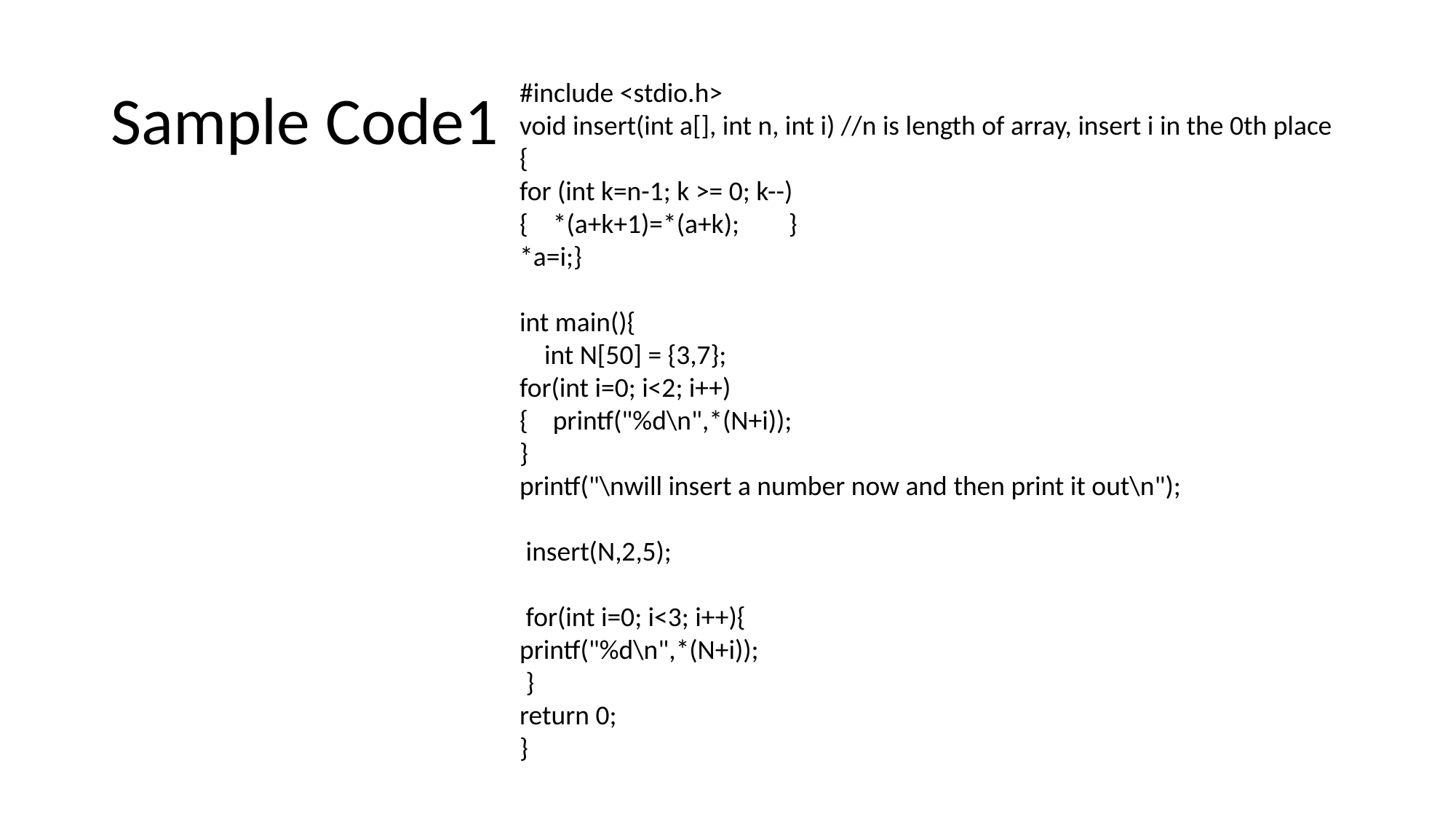

# Sample Code1
#include <stdio.h>
void insert(int a[], int n, int i) //n is length of array, insert i in the 0th place
{
for (int k=n-1; k >= 0; k--)
{    *(a+k+1)=*(a+k);        }
*a=i;}

int main(){
    int N[50] = {3,7};
for(int i=0; i<2; i++)
{    printf("%d\n",*(N+i));
}
printf("\nwill insert a number now and then print it out\n");

 insert(N,2,5);

 for(int i=0; i<3; i++){
printf("%d\n",*(N+i));
 }
return 0;
}